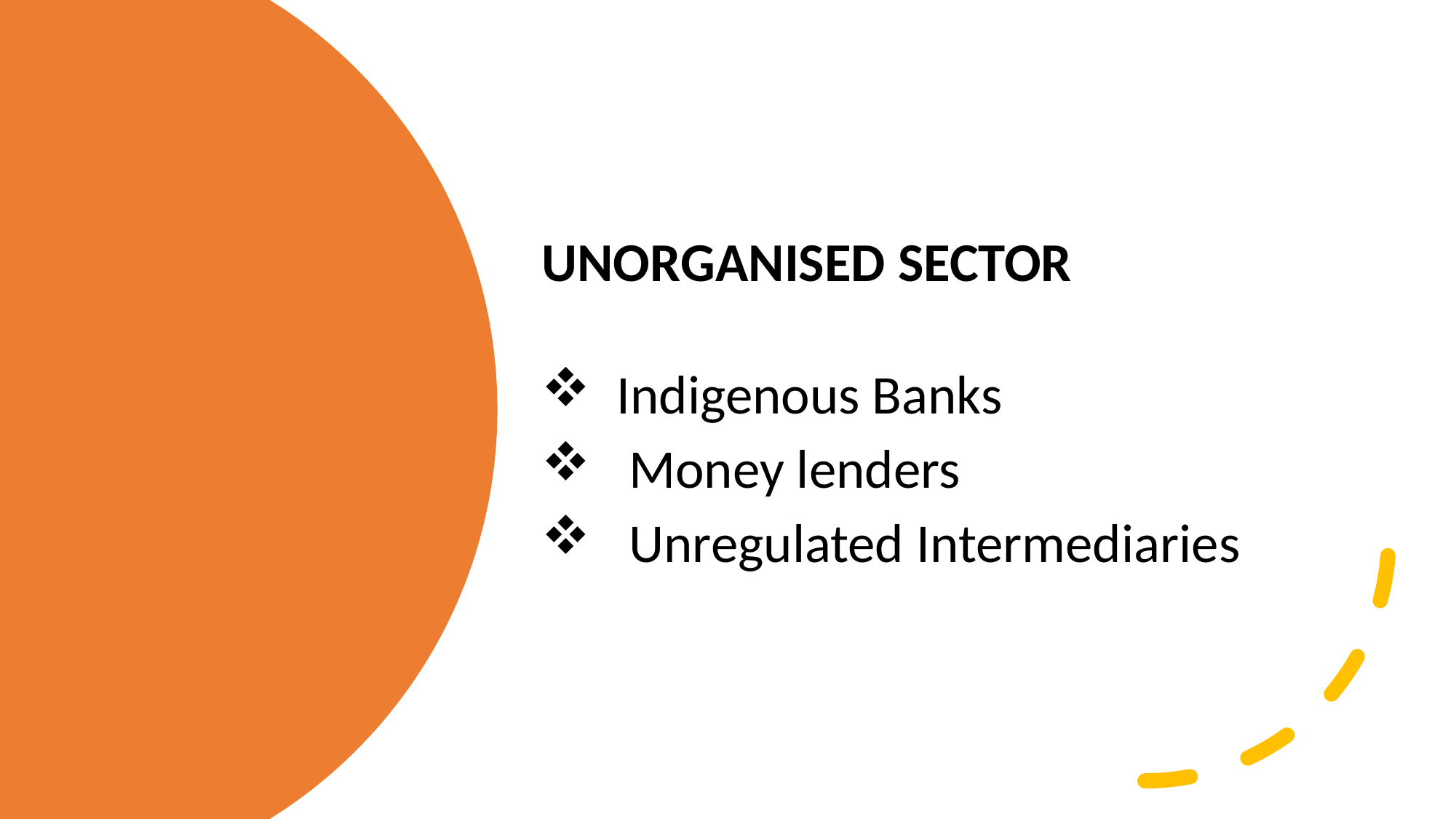

UNORGANISED SECTOR
  Indigenous Banks
   Money lenders
   Unregulated Intermediaries